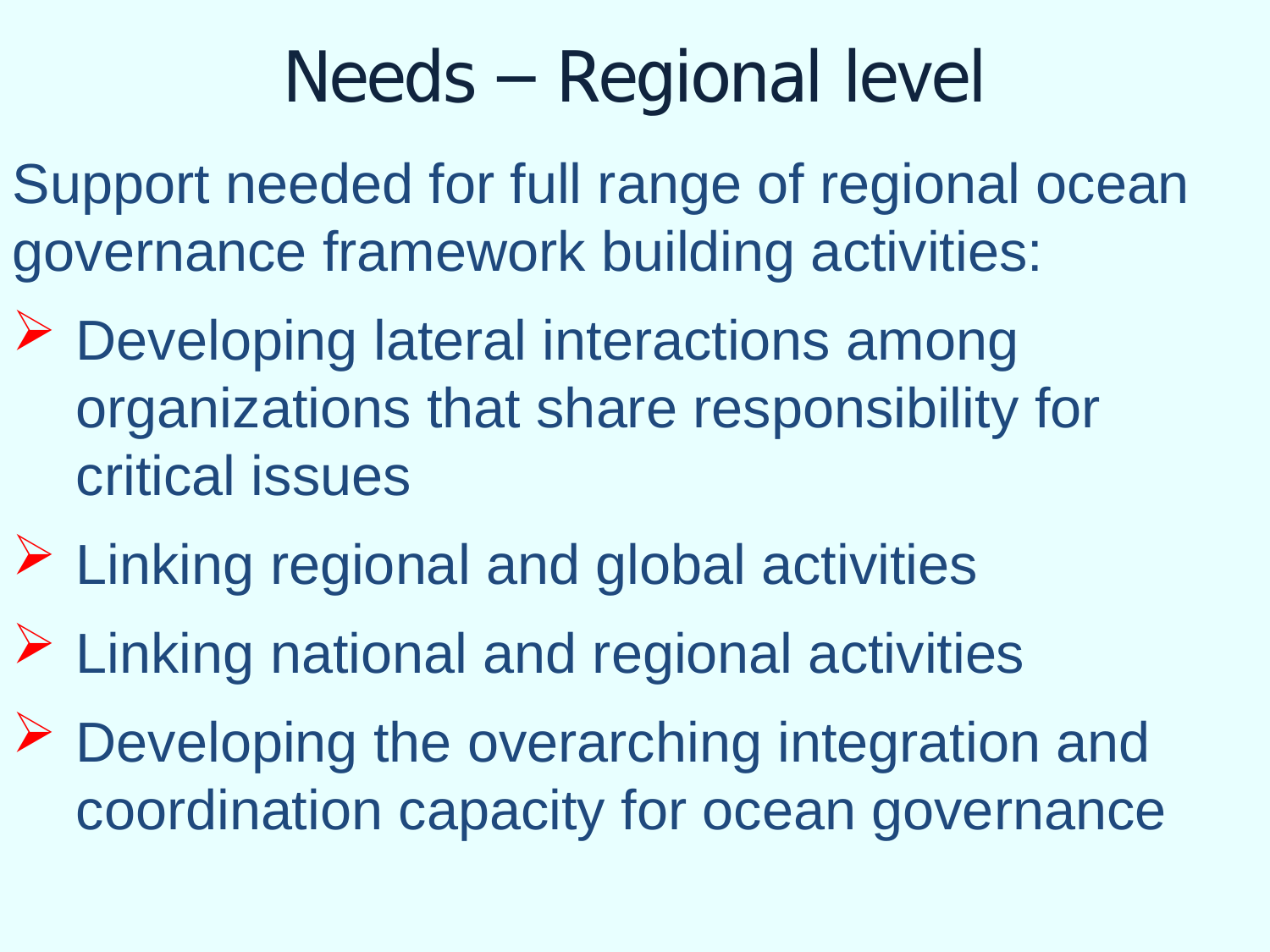

Needs – Regional level
Support needed for full range of regional ocean governance framework building activities:
Developing lateral interactions among organizations that share responsibility for critical issues
Linking regional and global activities
Linking national and regional activities
Developing the overarching integration and coordination capacity for ocean governance